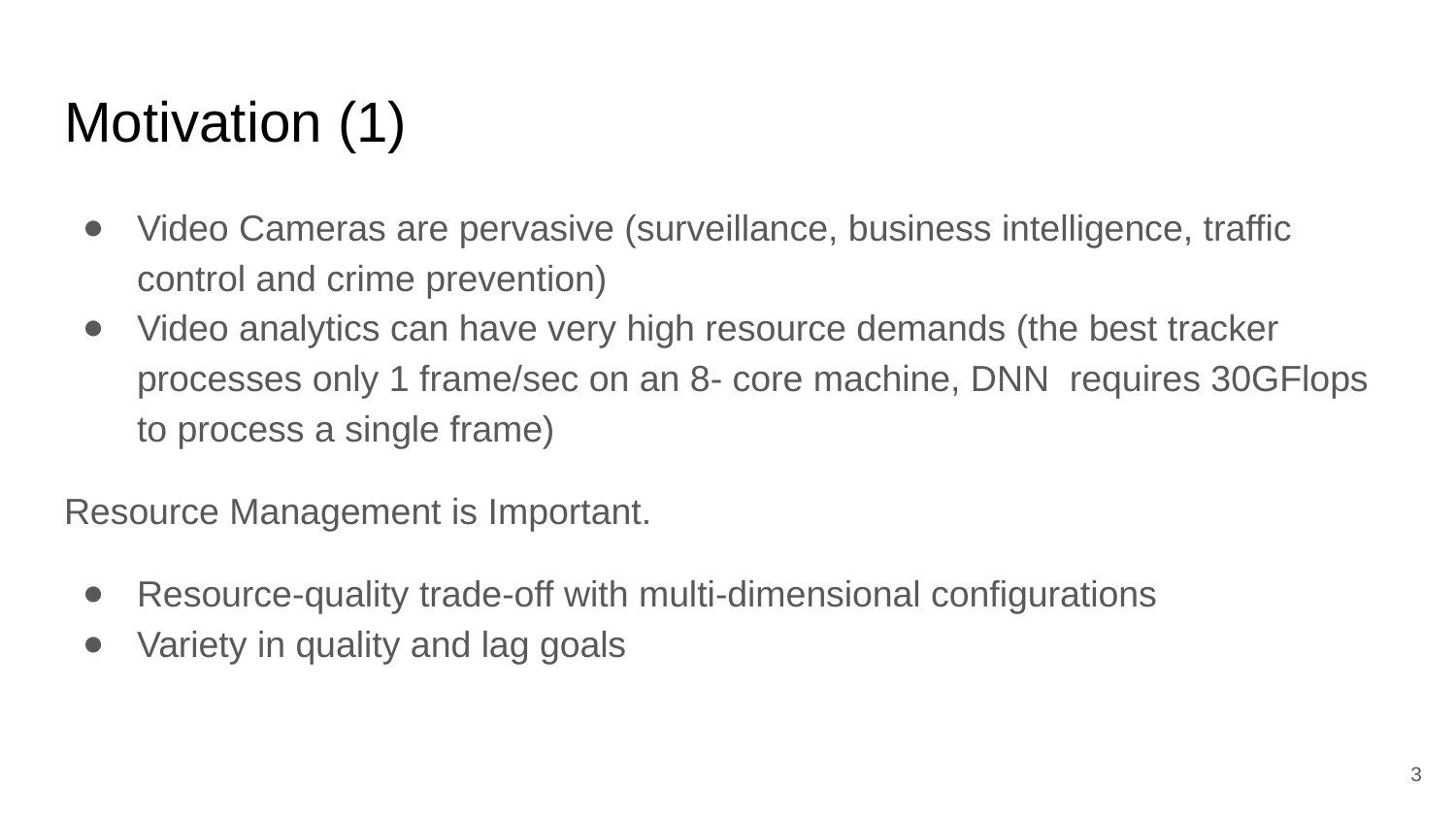

# Motivation (1)
Video Cameras are pervasive (surveillance, business intelligence, traffic control and crime prevention)
Video analytics can have very high resource demands (the best tracker processes only 1 frame/sec on an 8- core machine, DNN  requires 30GFlops to process a single frame)
Resource Management is Important.
Resource-quality trade-off with multi-dimensional configurations
Variety in quality and lag goals

3